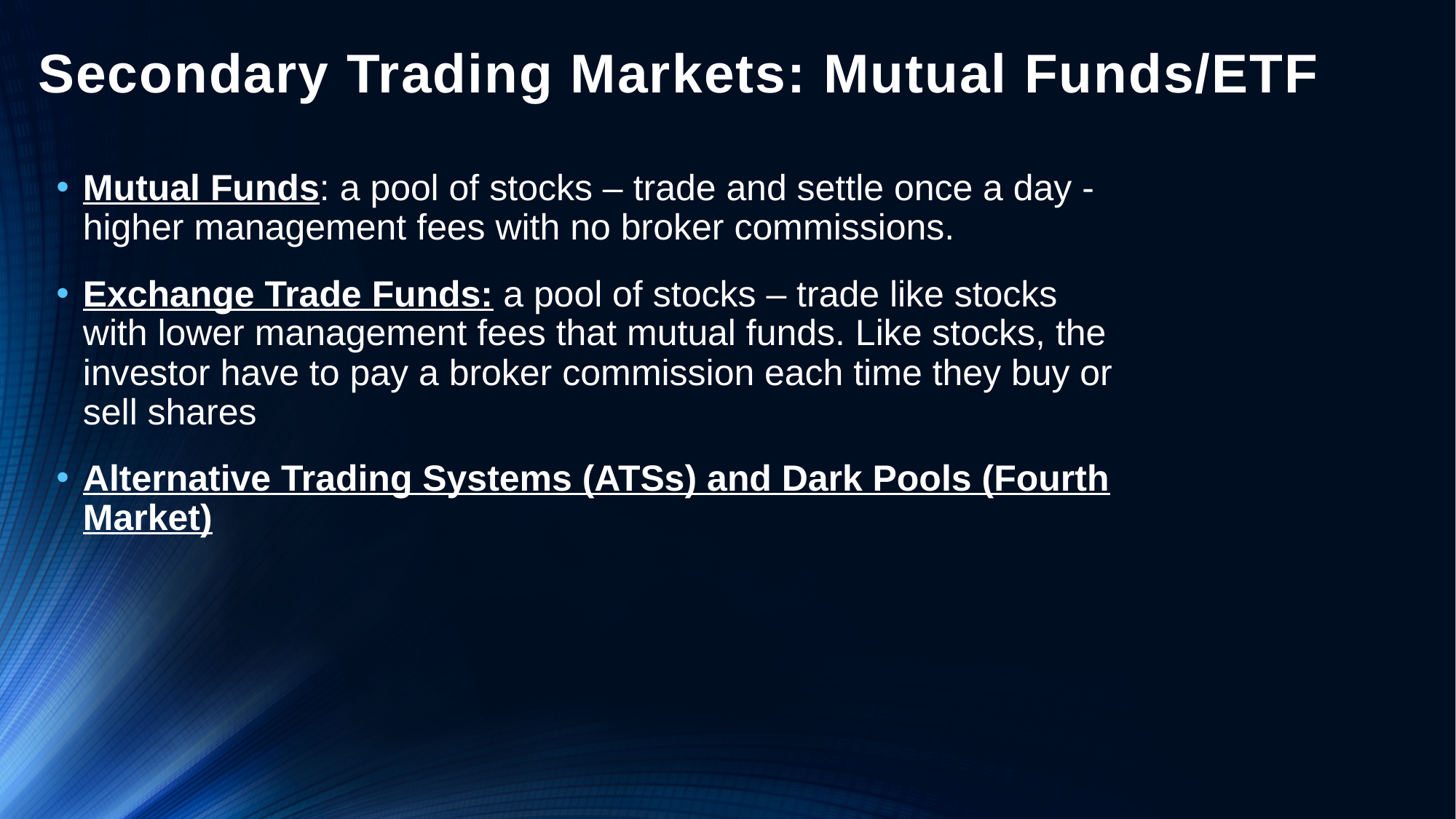

# Secondary Trading Markets: Mutual Funds/ETF
Mutual Funds: a pool of stocks – trade and settle once a day - higher management fees with no broker commissions.
Exchange Trade Funds: a pool of stocks – trade like stocks with lower management fees that mutual funds. Like stocks, the investor have to pay a broker commission each time they buy or sell shares
Alternative Trading Systems (ATSs) and Dark Pools (Fourth Market)